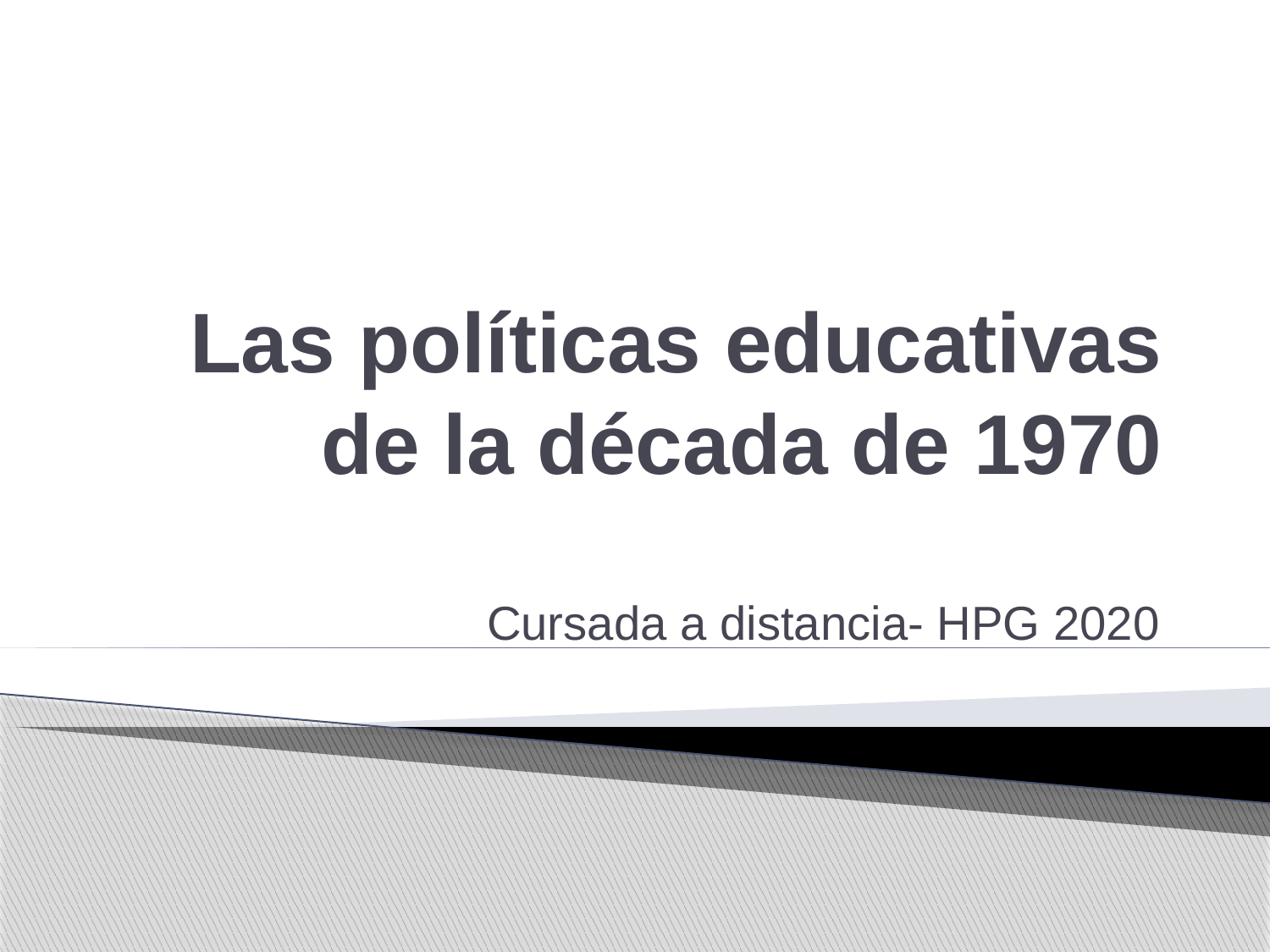

# Las políticas educativas de la década de 1970
Cursada a distancia- HPG 2020